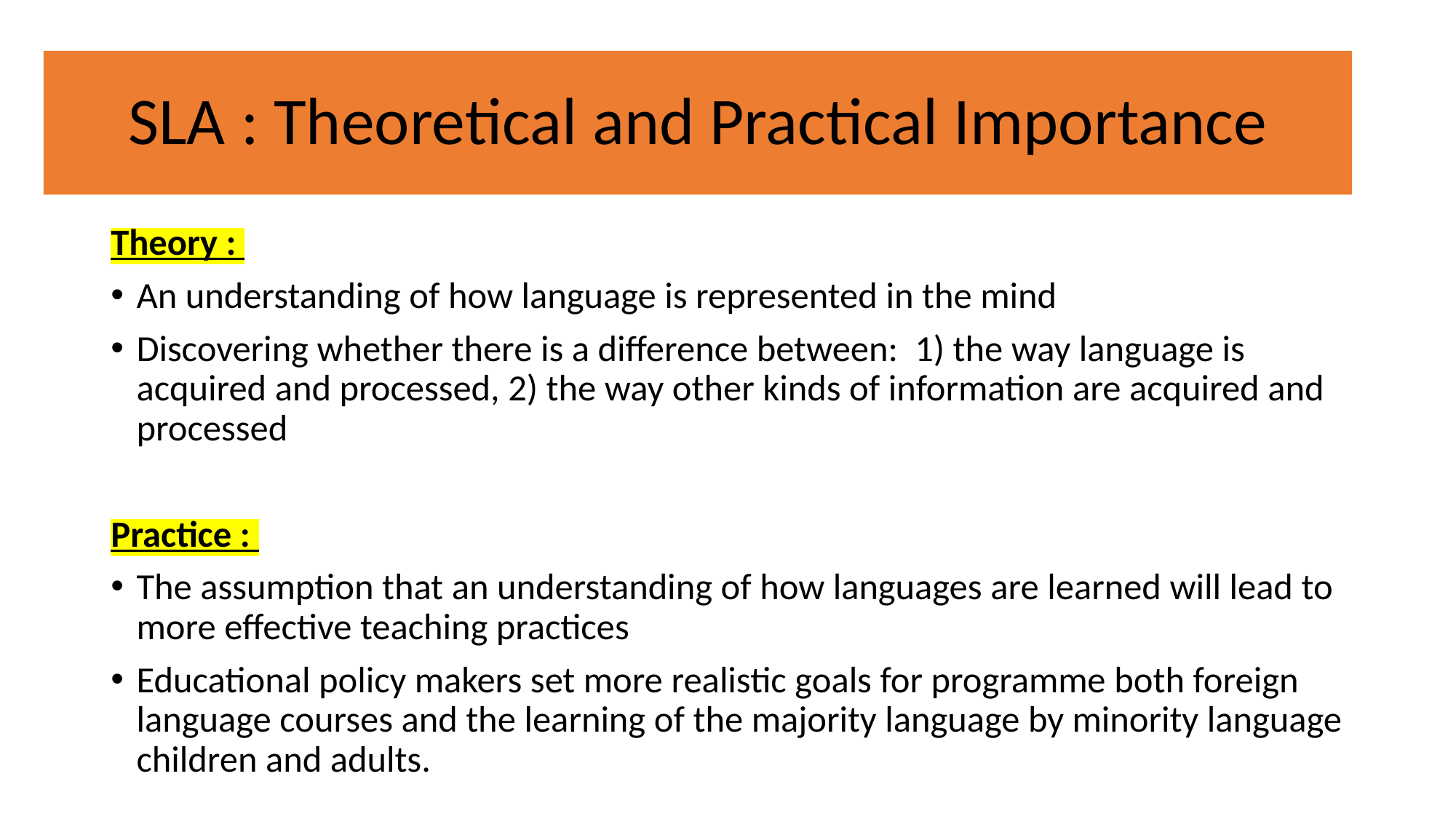

# SLA : Theoretical and Practical Importance
Theory :
An understanding of how language is represented in the mind
Discovering whether there is a difference between:  1) the way language is acquired and processed, 2) the way other kinds of information are acquired and processed

Practice :
The assumption that an understanding of how languages are learned will lead to more effective teaching practices
Educational policy makers set more realistic goals for programme both foreign language courses and the learning of the majority language by minority language children and adults.